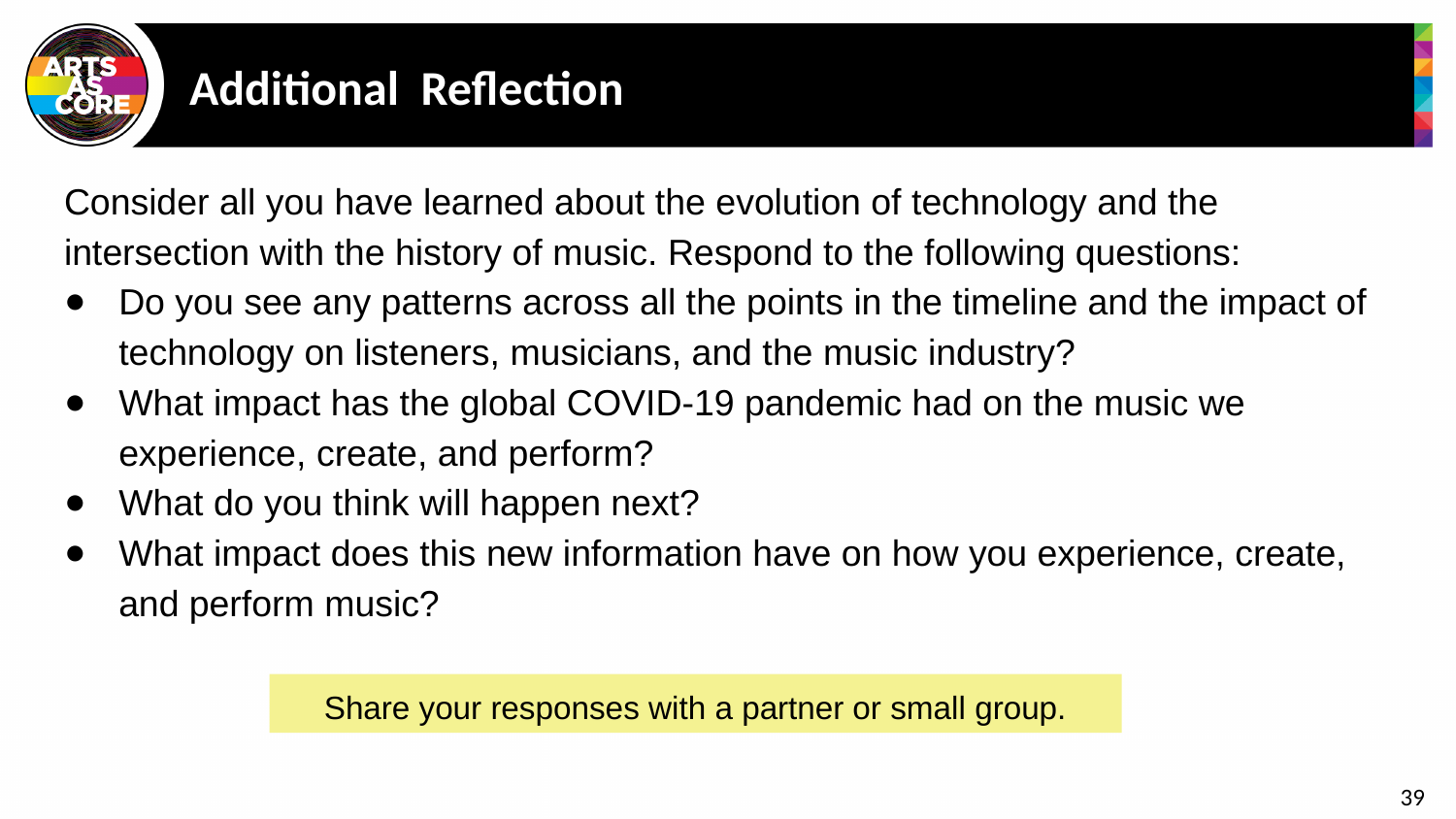

# Additional  Reflection
Consider all you have learned about the evolution of technology and the intersection with the history of music. Respond to the following questions:
Do you see any patterns across all the points in the timeline and the impact of technology on listeners, musicians, and the music industry?
What impact has the global COVID-19 pandemic had on the music we experience, create, and perform?
What do you think will happen next?
What impact does this new information have on how you experience, create, and perform music?

Share your responses with a partner or small group.
39